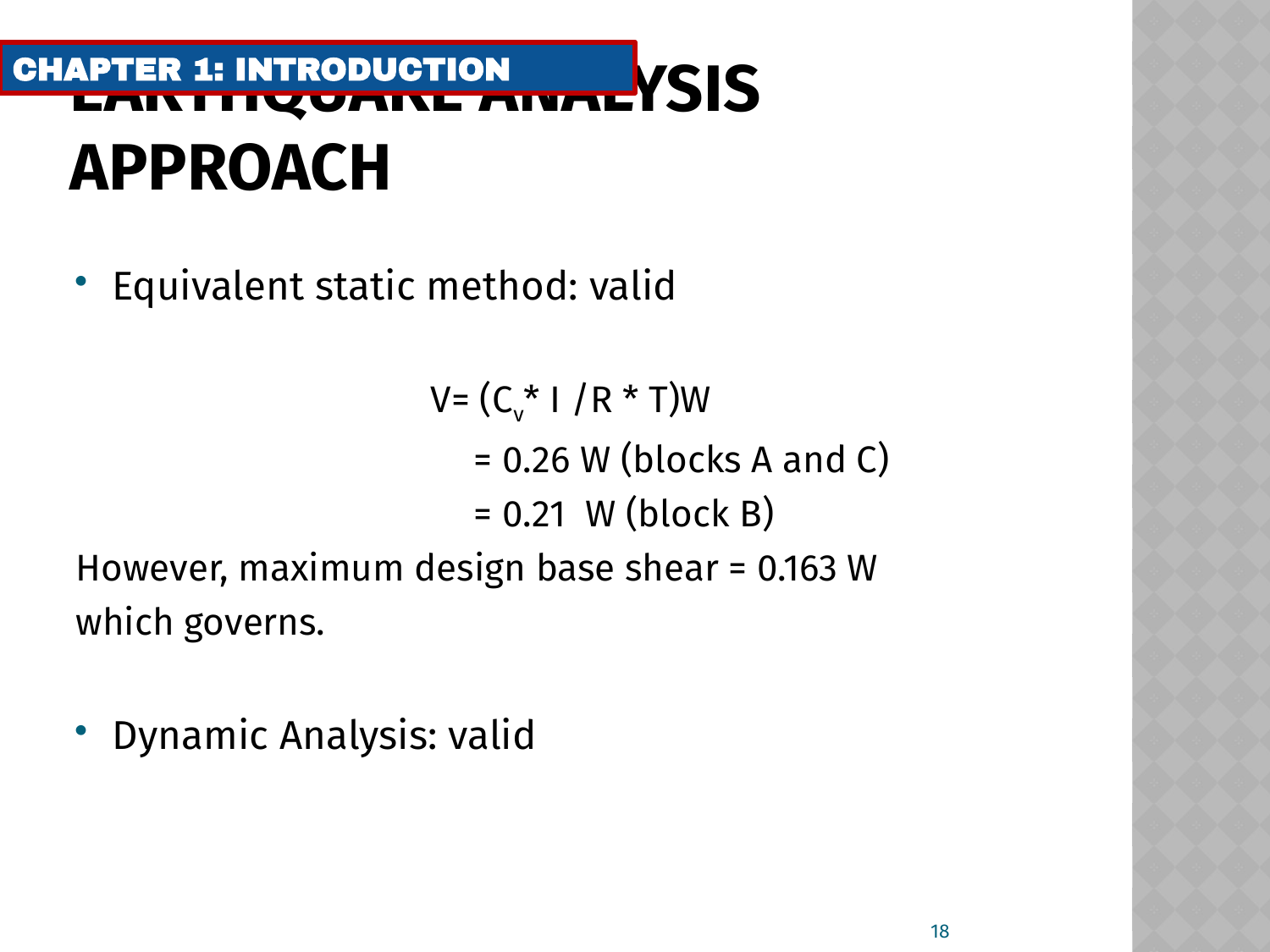

CHAPTER 1: INTRODUCTION
# Earthquake analysis approach
Equivalent static method: valid

 V= (Cv* I /R * T)W
                                        = 0.26 W (blocks A and C)
                                        = 0.21  W (block B)
However, maximum design base shear = 0.163 W
which governs.

Dynamic Analysis: valid

18